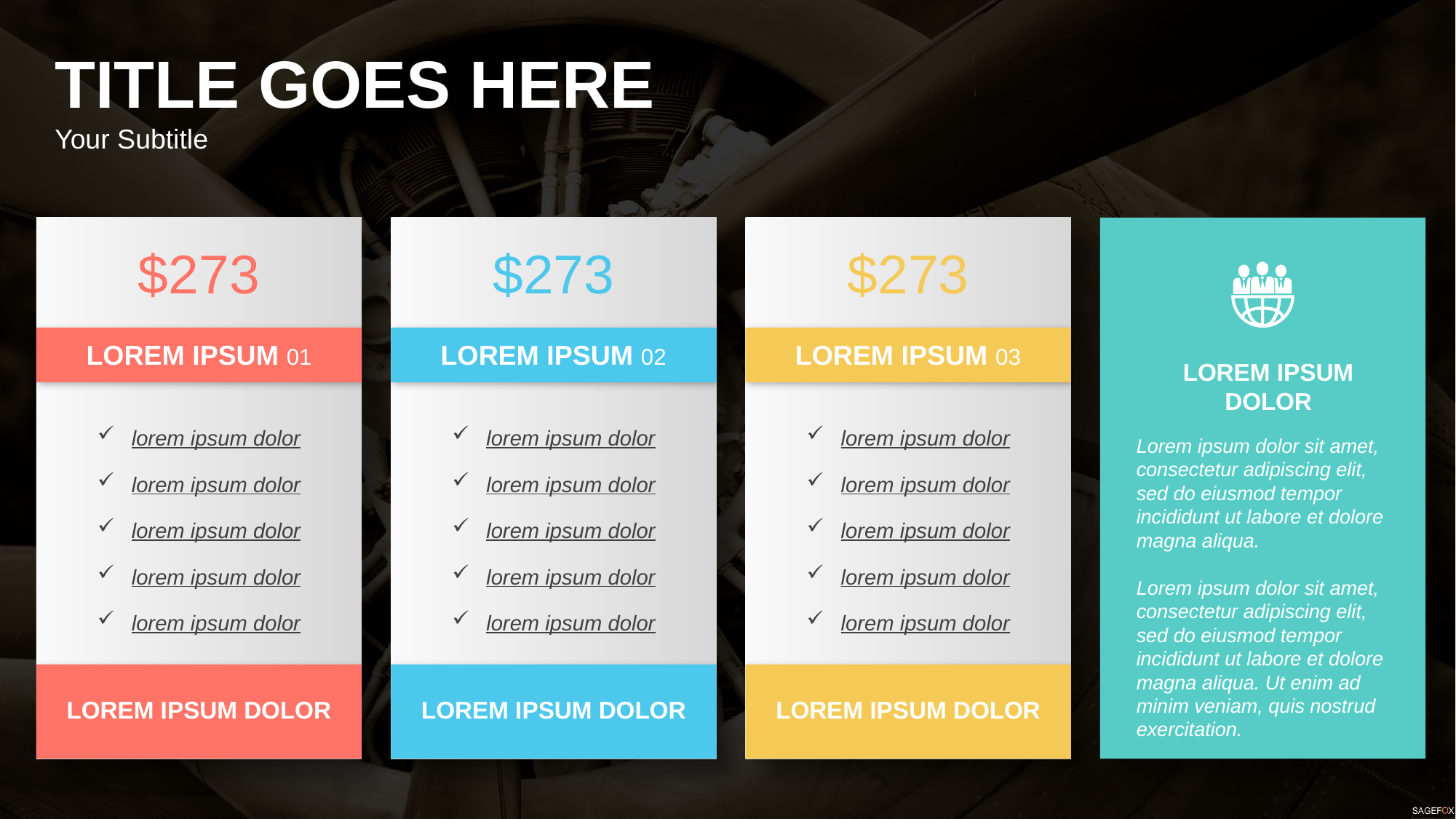

TITLE GOES HERE
Your Subtitle

$273
$273
$273

LOREM IPSUM 03
LOREM IPSUM 01
LOREM IPSUM 02
LOREM IPSUM DOLOR

Lorem ipsum dolor sit amet, consectetur adipiscing elit, sed do eiusmod tempor incididunt ut labore et dolore magna aliqua.

Lorem ipsum dolor sit amet, consectetur adipiscing elit, sed do eiusmod tempor incididunt ut labore et dolore magna aliqua. Ut enim ad minim veniam, quis nostrud exercitation.
lorem ipsum dolor
lorem ipsum dolor
lorem ipsum dolor
lorem ipsum dolor
lorem ipsum dolor
lorem ipsum dolor
lorem ipsum dolor
lorem ipsum dolor
lorem ipsum dolor
lorem ipsum dolor
lorem ipsum dolor
lorem ipsum dolor
lorem ipsum dolor
lorem ipsum dolor
lorem ipsum dolor
LOREM IPSUM DOLOR
LOREM IPSUM DOLOR
LOREM IPSUM DOLOR